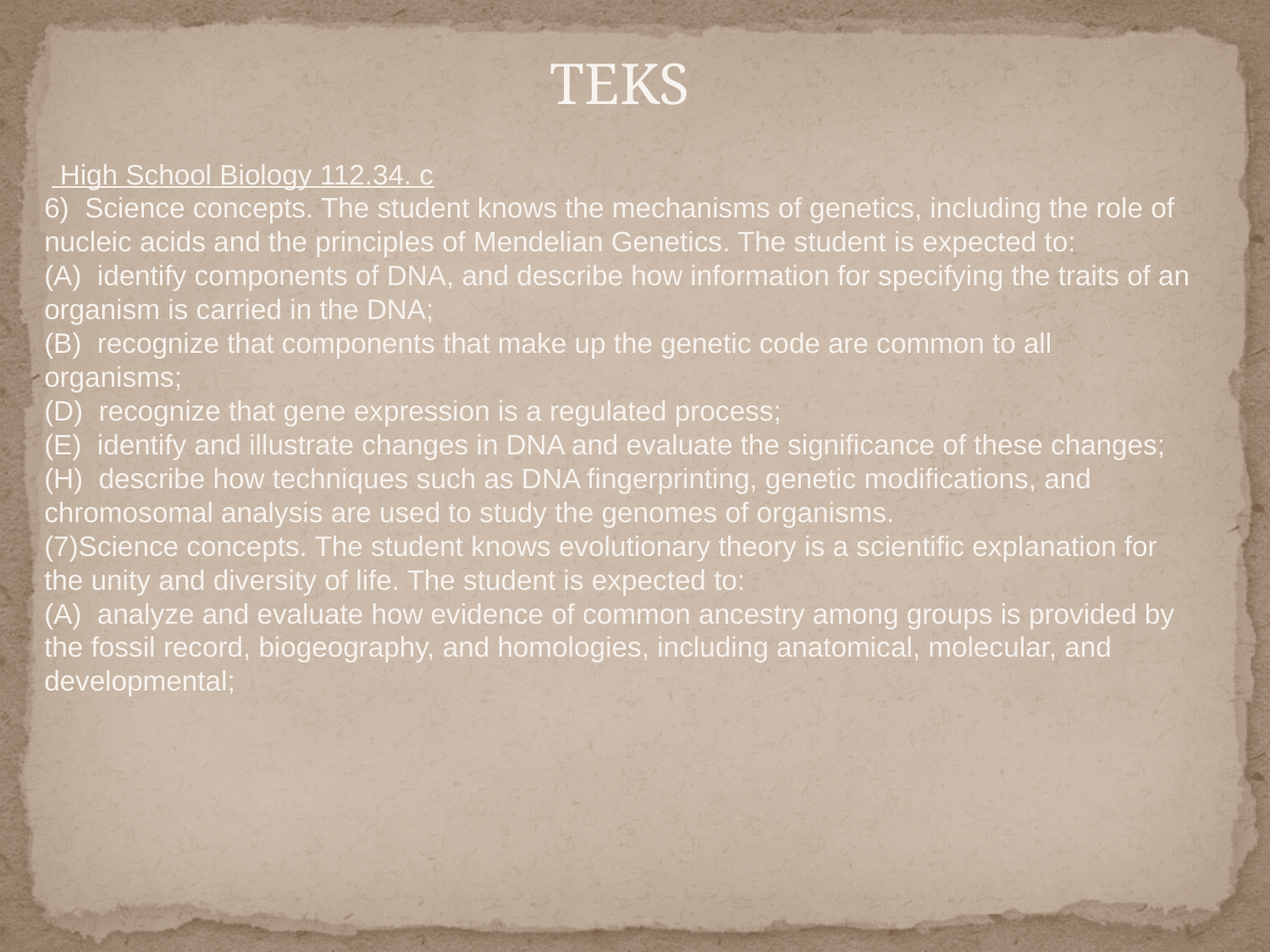

TEKS

  High School Biology 112.34. c
6)  Science concepts. The student knows the mechanisms of genetics, including the role of nucleic acids and the principles of Mendelian Genetics. The student is expected to:
(A)  identify components of DNA, and describe how information for specifying the traits of an organism is carried in the DNA;
(B)  recognize that components that make up the genetic code are common to all organisms;
(D)  recognize that gene expression is a regulated process;
(E)  identify and illustrate changes in DNA and evaluate the significance of these changes;
(H)  describe how techniques such as DNA fingerprinting, genetic modifications, and chromosomal analysis are used to study the genomes of organisms.
(7)Science concepts. The student knows evolutionary theory is a scientific explanation for the unity and diversity of life. The student is expected to:
(A)  analyze and evaluate how evidence of common ancestry among groups is provided by the fossil record, biogeography, and homologies, including anatomical, molecular, and developmental;